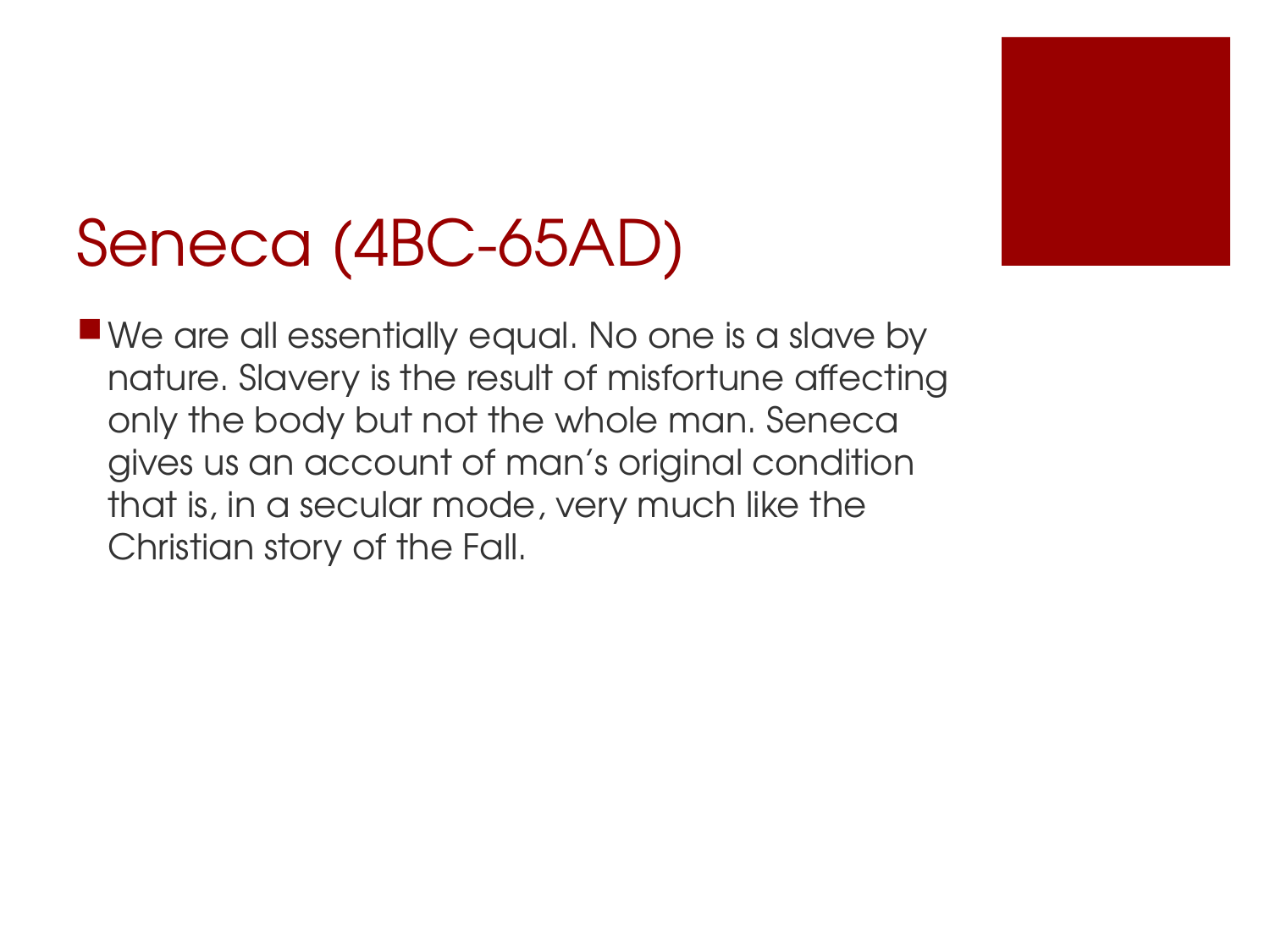

# Seneca (4BC-65AD)
We are all essentially equal. No one is a slave by nature. Slavery is the result of misfortune affecting only the body but not the whole man. Seneca gives us an account of man’s original condition that is, in a secular mode, very much like the Christian story of the Fall.